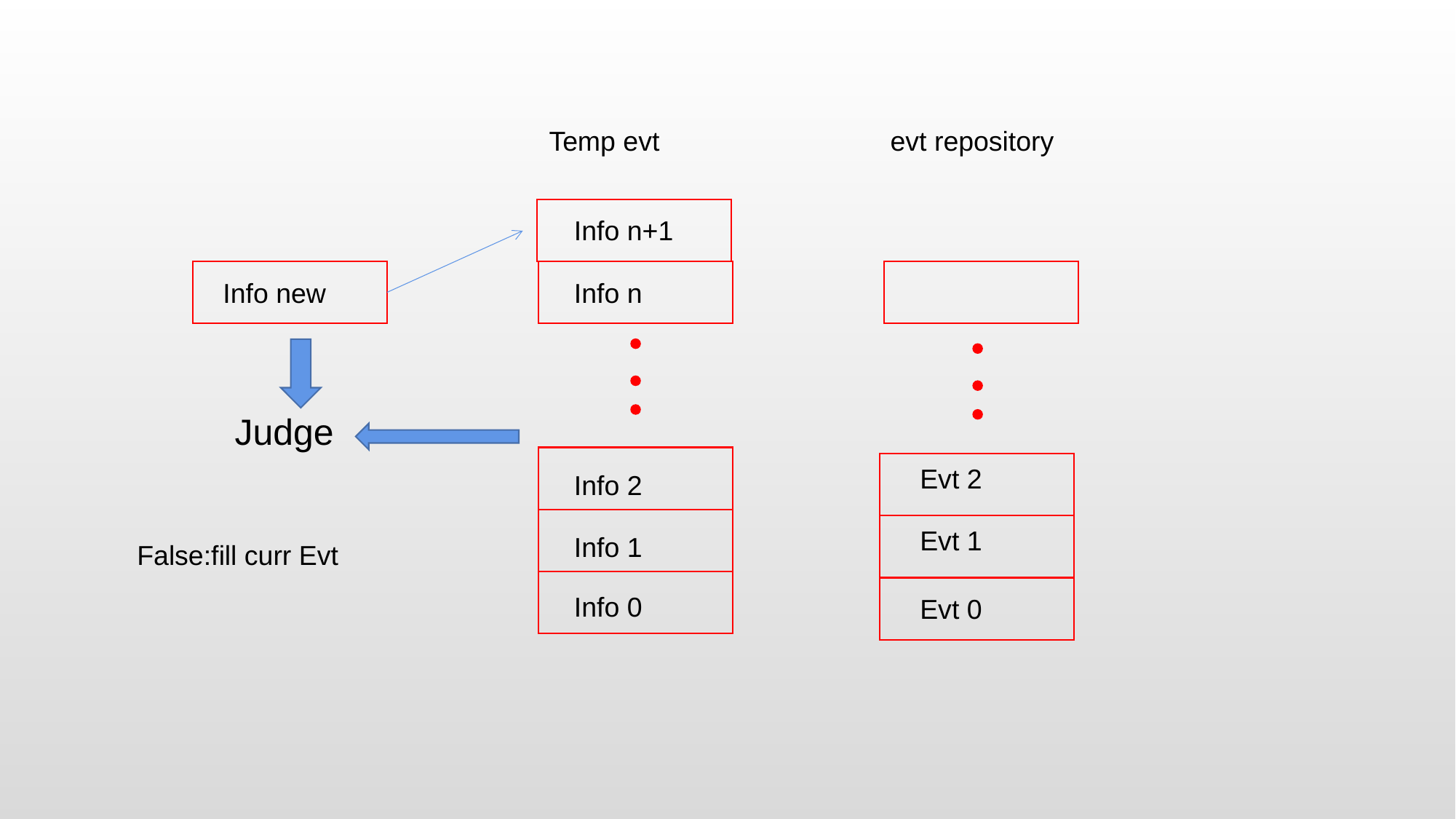

Temp evt
evt repository

Info n+1

Info new
Info n

Judge

Evt 2
Info 2

Evt 1
Info 1
False:fill curr Evt

Info 0
Evt 0